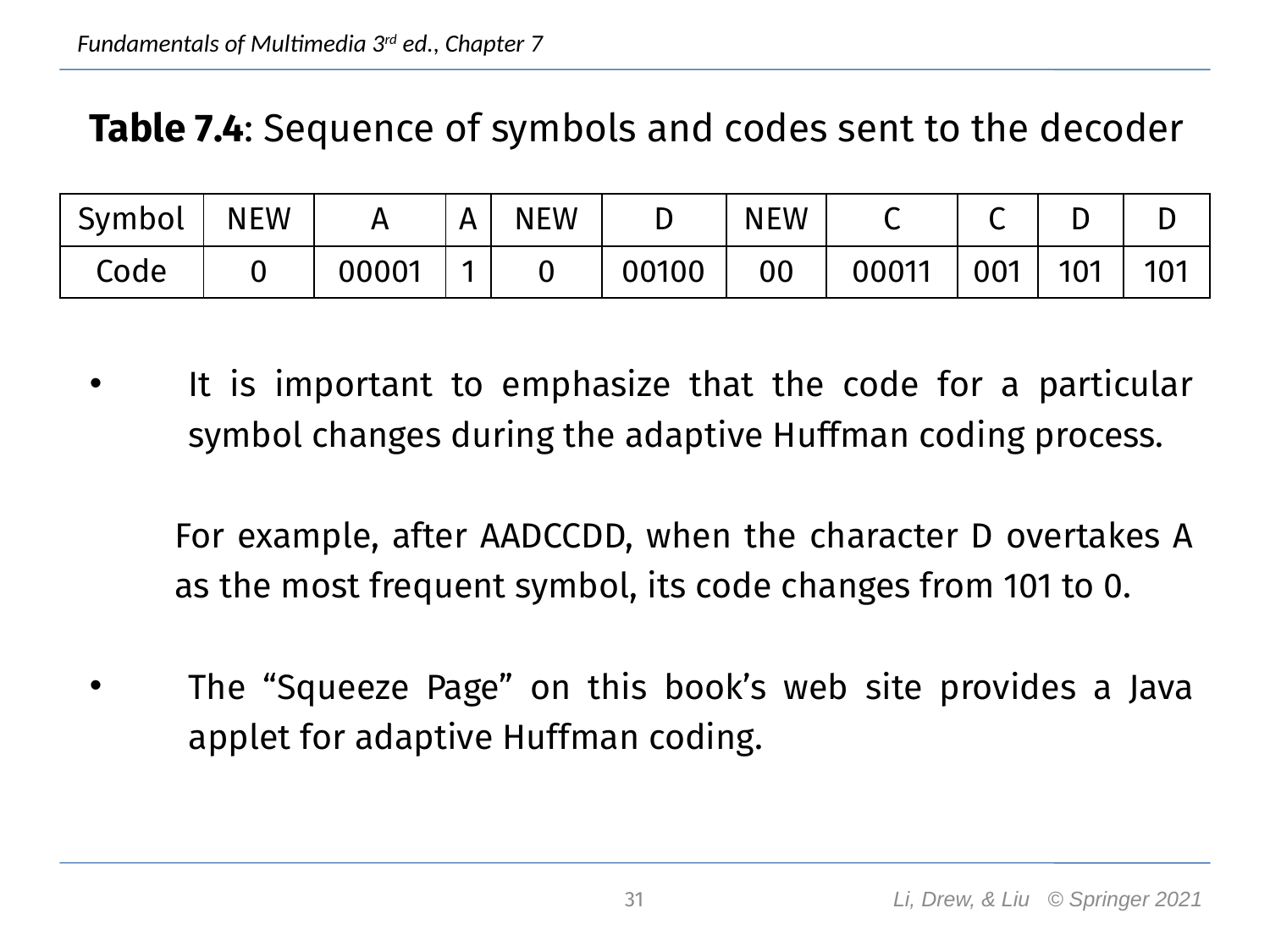

Table 7.4: Sequence of symbols and codes sent to the decoder
| Symbol | NEW | A | A | NEW | D | NEW | C | C | D | D |
| --- | --- | --- | --- | --- | --- | --- | --- | --- | --- | --- |
| Code | 0 | 00001 | 1 | 0 | 00100 | 00 | 00011 | 001 | 101 | 101 |
It is important to emphasize that the code for a particular symbol changes during the adaptive Huffman coding process.

For example, after AADCCDD, when the character D overtakes A as the most frequent symbol, its code changes from 101 to 0.

The “Squeeze Page” on this book’s web site provides a Java applet for adaptive Huffman coding.
31
Li, Drew, & Liu   © Springer 2021